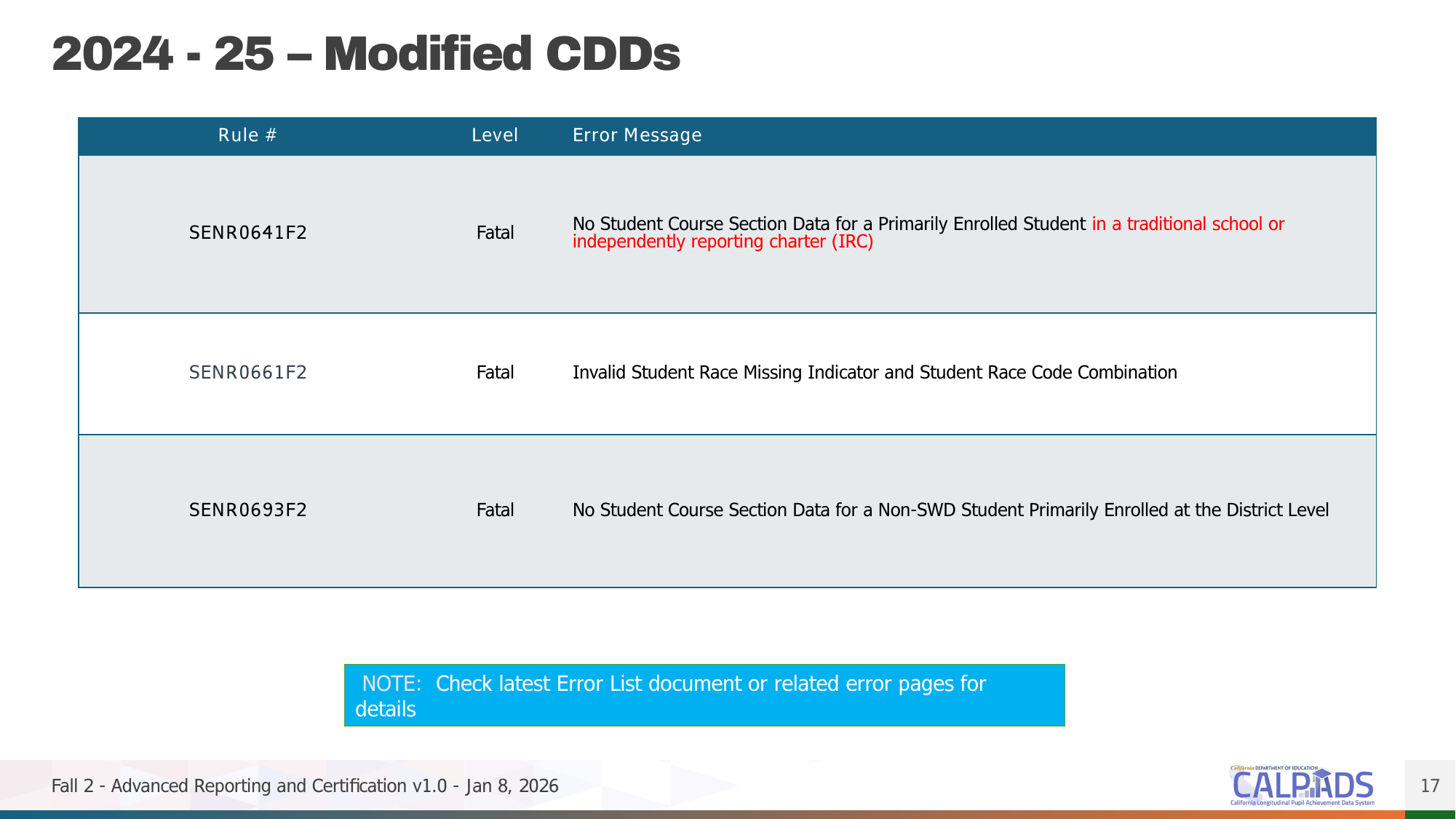

# 2024 - 25 – Modified CDDs
| Rule # | Level | Error Message |
| --- | --- | --- |
| SENR0641F2 | Fatal | No Student Course Section Data for a Primarily Enrolled Student in a traditional school or independently reporting charter (IRC) |
| SENR0661F2 | Fatal | Invalid Student Race Missing Indicator and Student Race Code Combination |
| SENR0693F2 | Fatal | No Student Course Section Data for a Non-SWD Student Primarily Enrolled at the District Level |
 NOTE:  Check latest Error List document or related error pages for details
Fall 2 - Advanced Reporting and Certification v1.0 - Jan 8, 2026
17